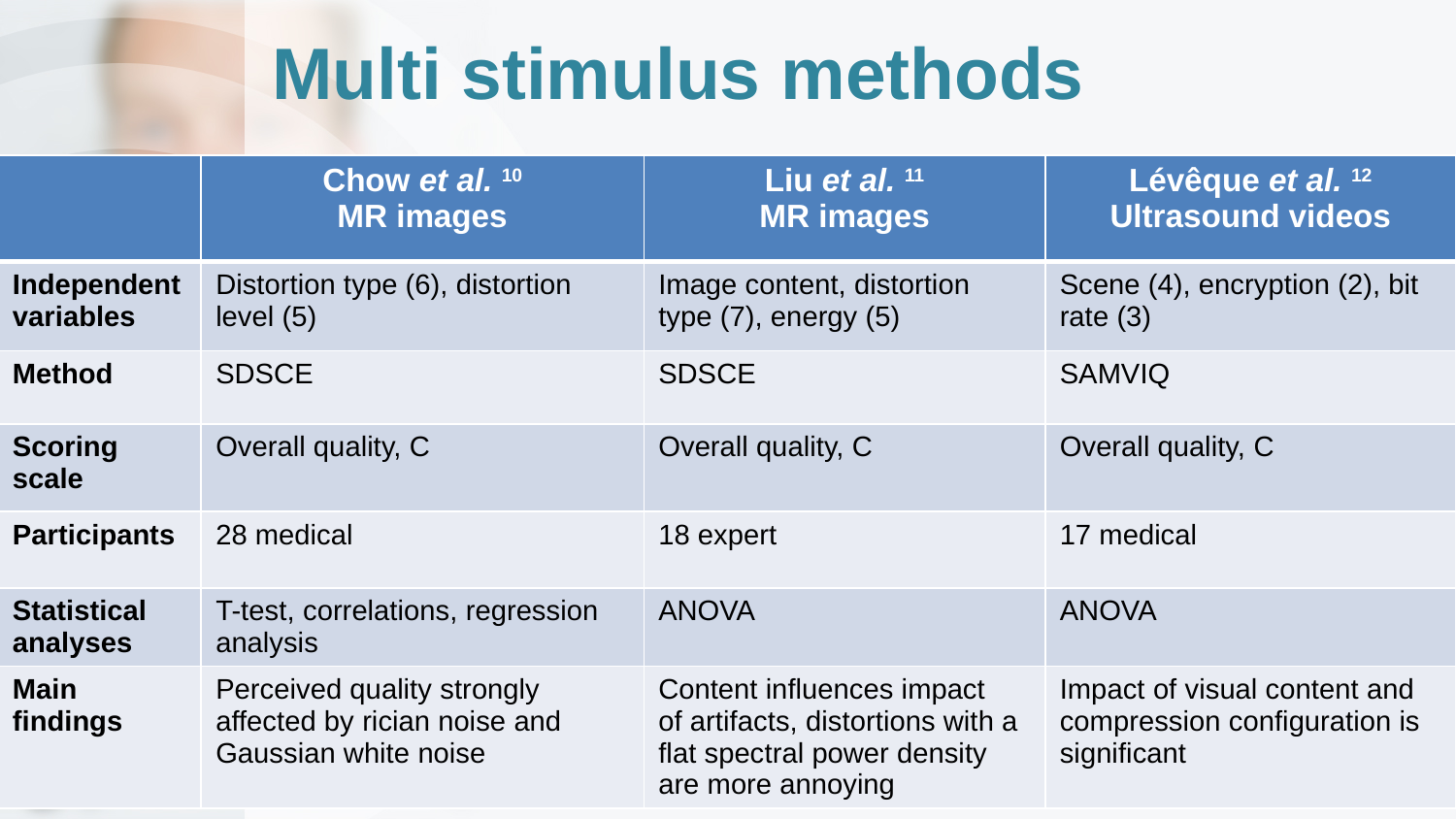

# Multi stimulus methods
|  | Chow et al. 10 MR images | Liu et al. 11 MR images | Lévêque et al. 12 Ultrasound videos |
| --- | --- | --- | --- |
| Independent variables | Distortion type (6), distortion level (5) | Image content, distortion type (7), energy (5) | Scene (4), encryption (2), bit rate (3) |
| Method | SDSCE | SDSCE | SAMVIQ |
| Scoring scale | Overall quality, C | Overall quality, C | Overall quality, C |
| Participants | 28 medical | 18 expert | 17 medical |
| Statistical analyses | T-test, correlations, regression analysis | ANOVA | ANOVA |
| Main findings | Perceived quality strongly affected by rician noise and Gaussian white noise | Content influences impact of artifacts, distortions with a flat spectral power density are more annoying | Impact of visual content and compression configuration is significant |